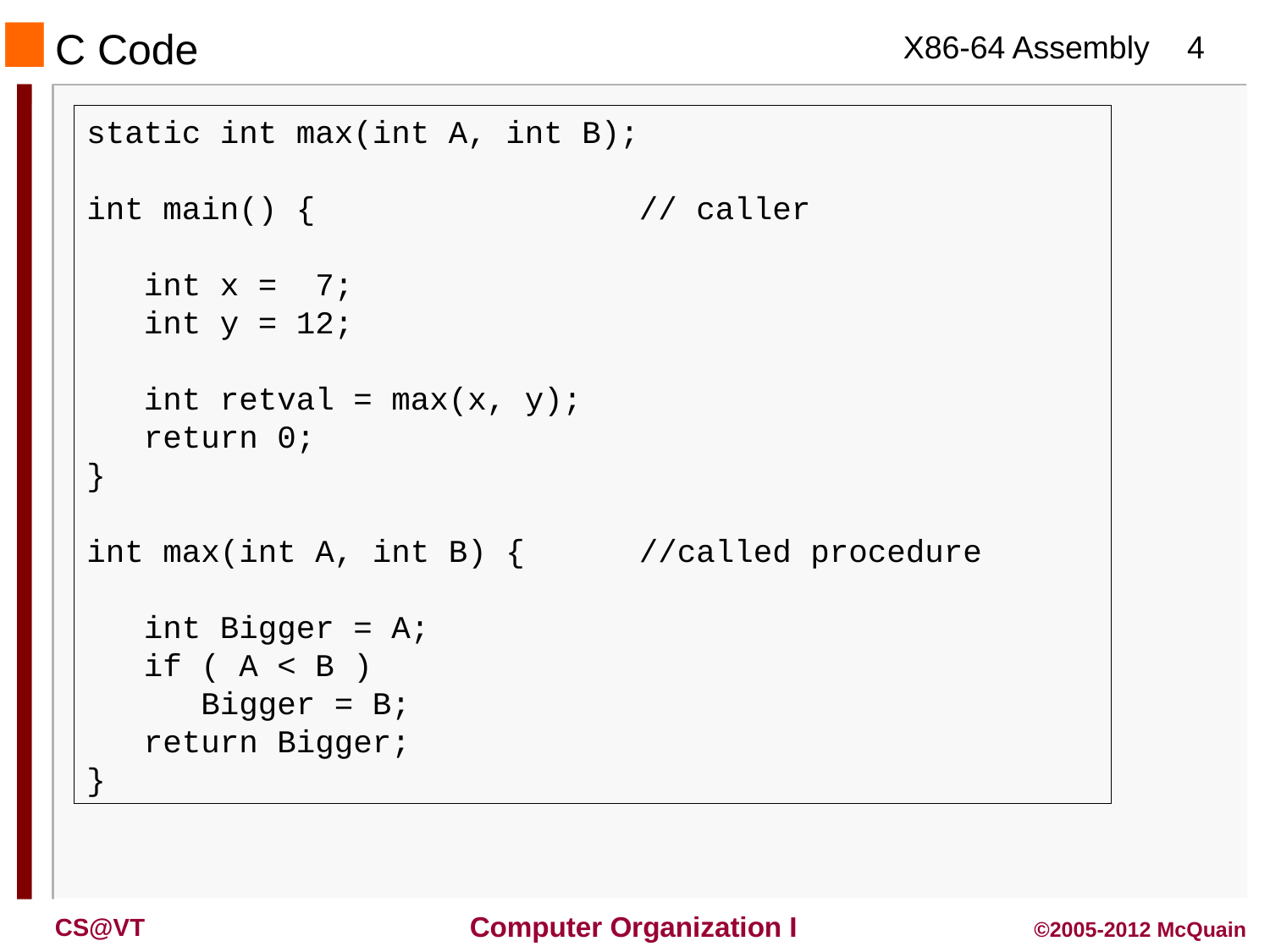

C Code
static int max(int A, int B);

int main() {                 // caller

   int x =  7;
   int y = 12;

   int retval = max(x, y);
   return 0;
}

int max(int A, int B) {      //called procedure

   int Bigger = A;
   if ( A < B )
      Bigger = B;
   return Bigger;
}